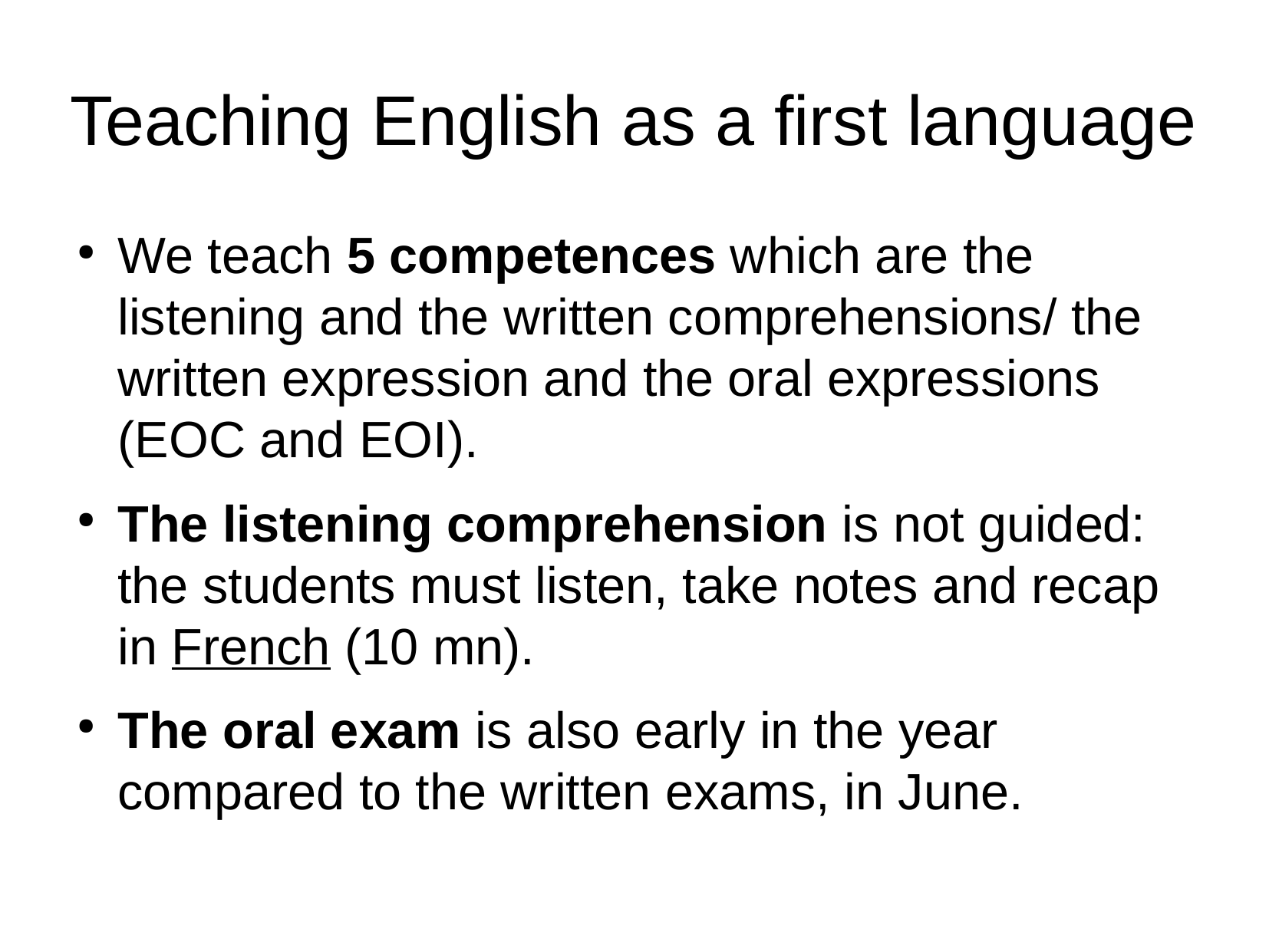

Teaching English as a first language
We teach 5 competences which are the listening and the written comprehensions/ the written expression and the oral expressions (EOC and EOI).
The listening comprehension is not guided: the students must listen, take notes and recap in French (10 mn).
The oral exam is also early in the year compared to the written exams, in June.